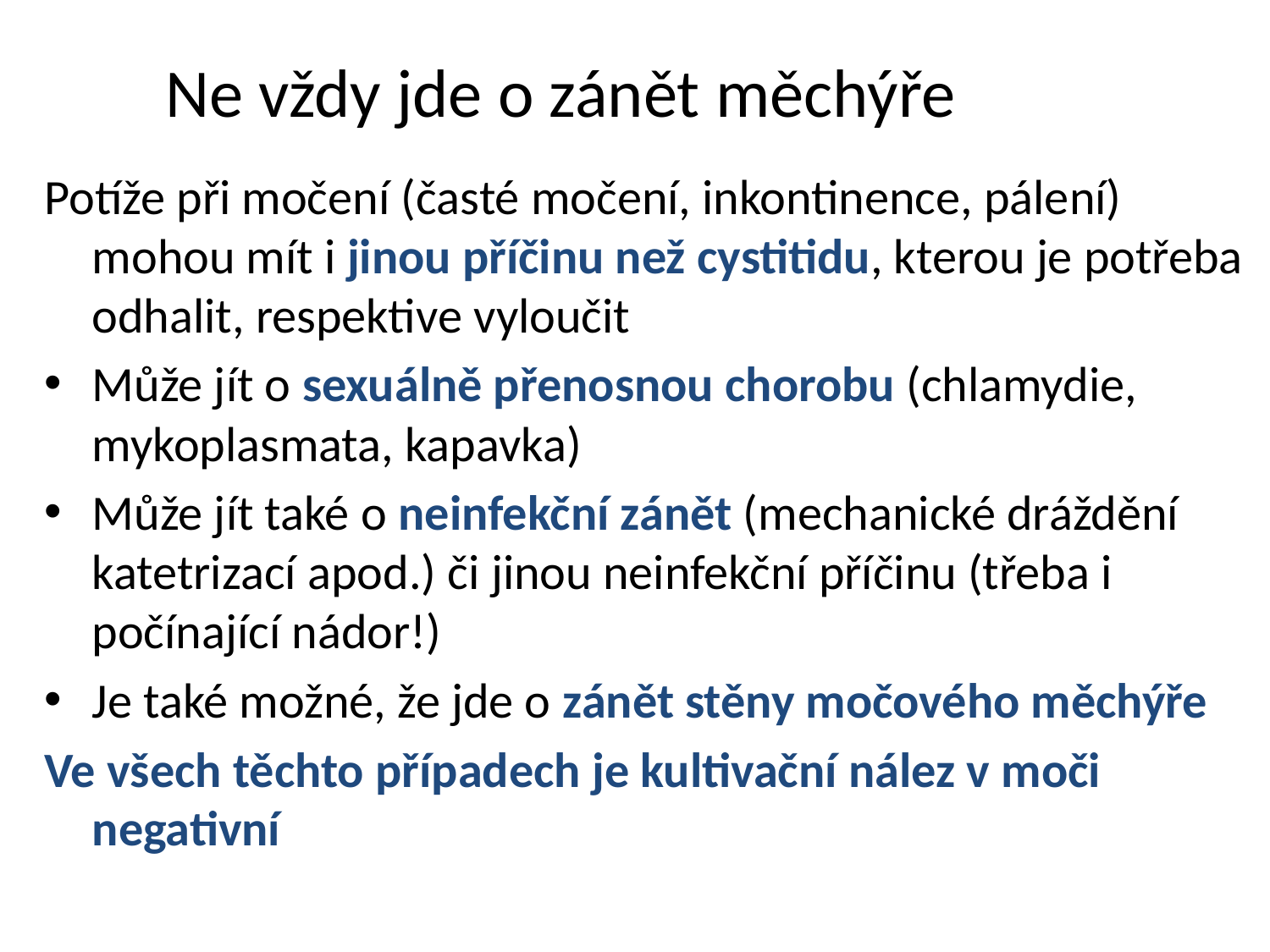

# Ne vždy jde o zánět měchýře
Potíže při močení (časté močení, inkontinence, pálení) mohou mít i jinou příčinu než cystitidu, kterou je potřeba odhalit, respektive vyloučit
Může jít o sexuálně přenosnou chorobu (chlamydie, mykoplasmata, kapavka)
Může jít také o neinfekční zánět (mechanické dráždění katetrizací apod.) či jinou neinfekční příčinu (třeba i počínající nádor!)
Je také možné, že jde o zánět stěny močového měchýře
Ve všech těchto případech je kultivační nález v moči negativní